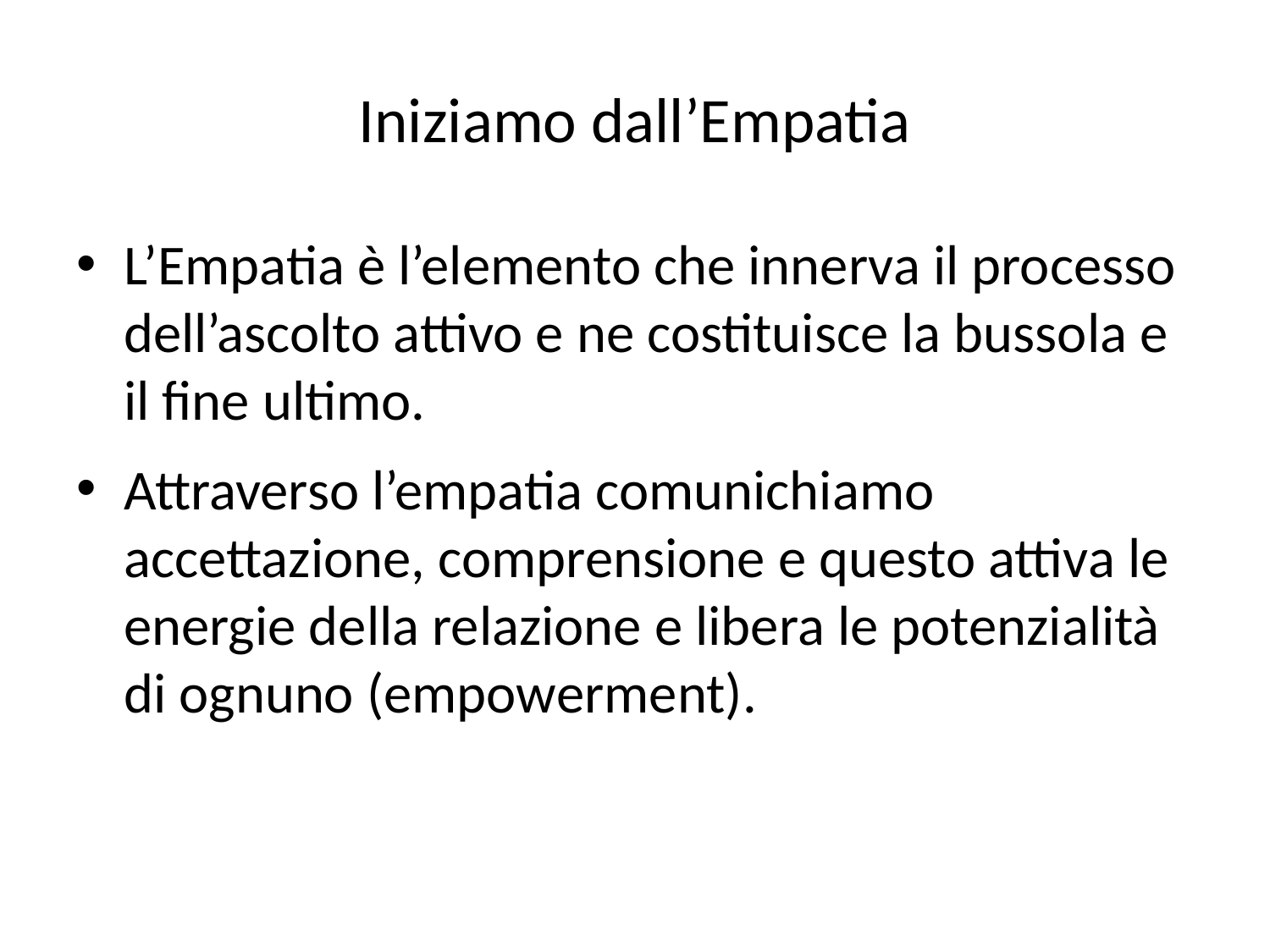

# Iniziamo dall’Empatia
L’Empatia è l’elemento che innerva il processo dell’ascolto attivo e ne costituisce la bussola e il fine ultimo.
Attraverso l’empatia comunichiamo accettazione, comprensione e questo attiva le energie della relazione e libera le potenzialità di ognuno (empowerment).